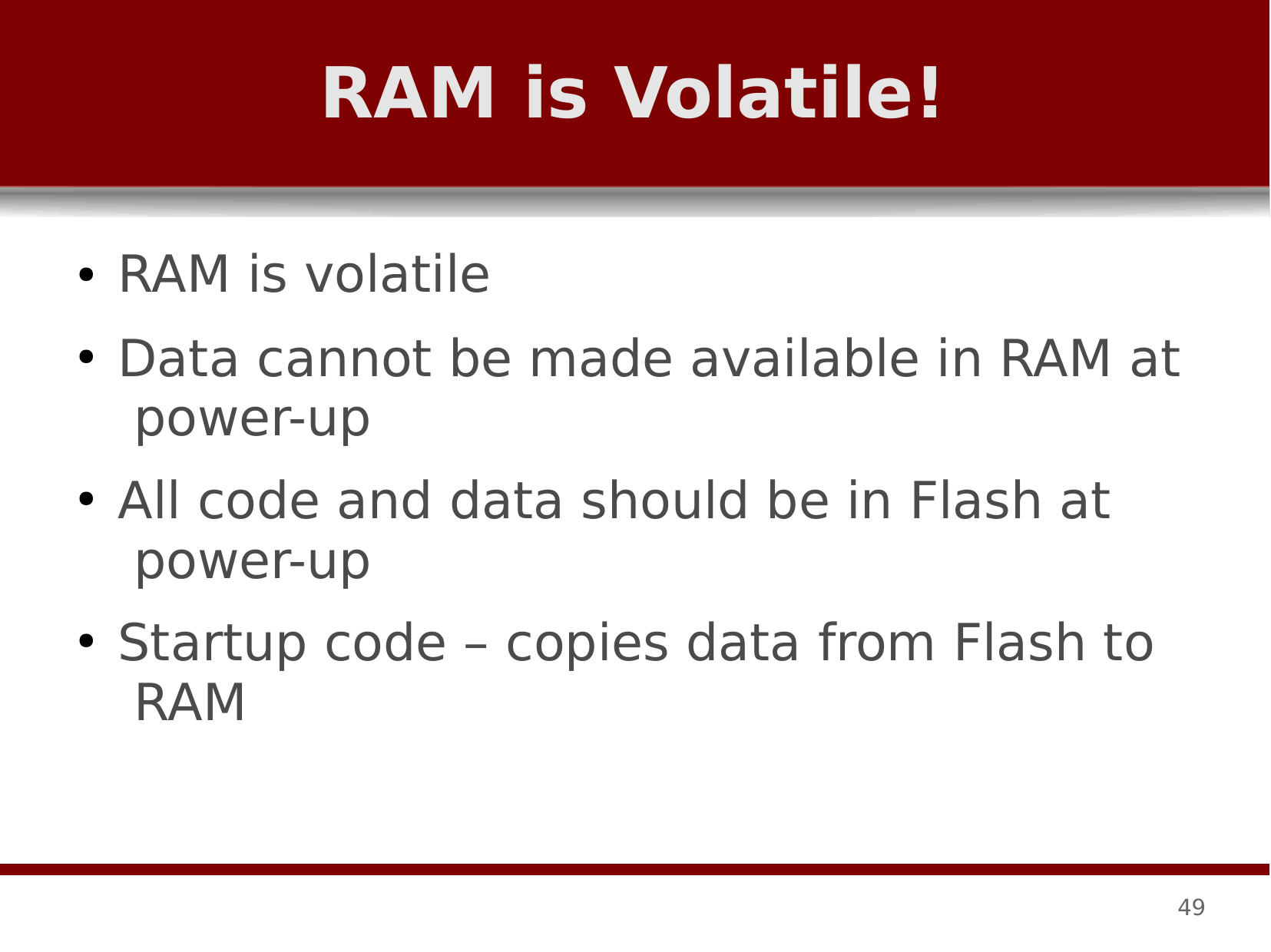

# RAM is Volatile!
RAM is volatile
Data cannot be made available in RAM at  power-up
All code and data should be in Flash at  power-up
Startup code – copies data from Flash to  RAM
●
●
●
●
49